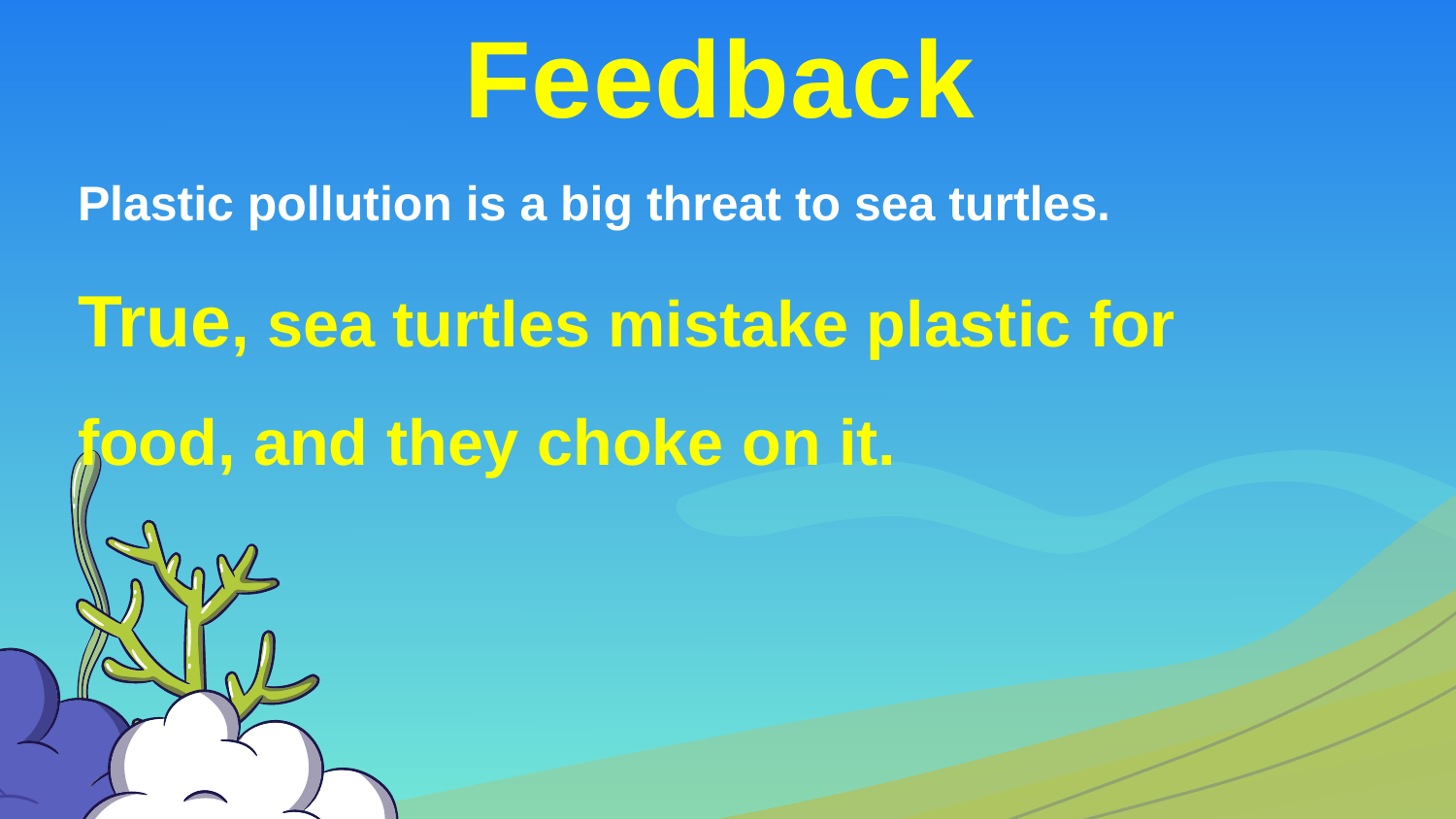

Feedback
Plastic pollution is a big threat to sea turtles. True, sea turtles mistake plastic for food, and they choke on it.